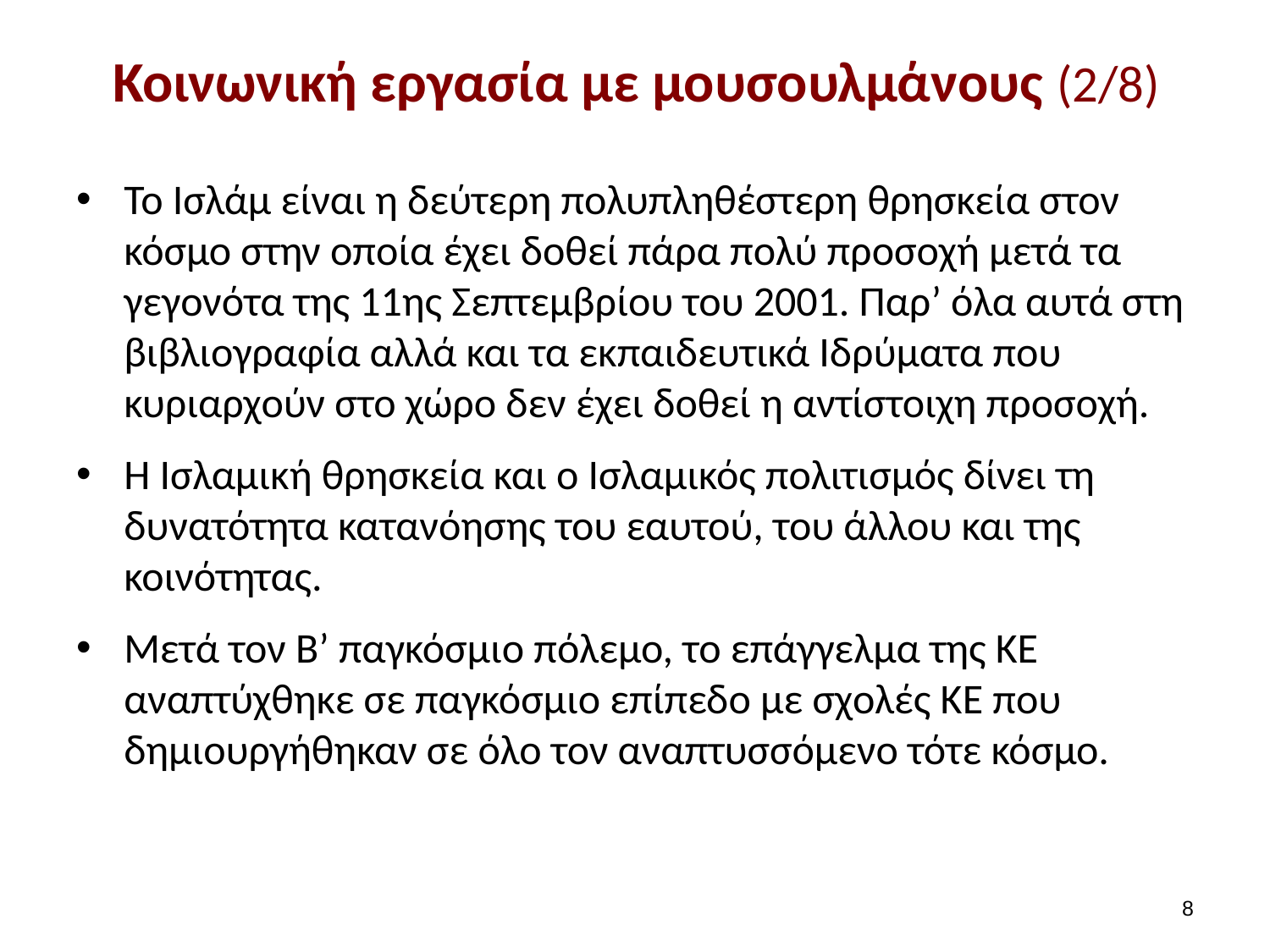

# Κοινωνική εργασία με μουσουλμάνους (2/8)
Το Ισλάμ είναι η δεύτερη πολυπληθέστερη θρησκεία στον κόσμο στην οποία έχει δοθεί πάρα πολύ προσοχή μετά τα γεγονότα της 11ης Σεπτεμβρίου του 2001. Παρ’ όλα αυτά στη βιβλιογραφία αλλά και τα εκπαιδευτικά Ιδρύματα που κυριαρχούν στο χώρο δεν έχει δοθεί η αντίστοιχη προσοχή.
Η Ισλαμική θρησκεία και ο Ισλαμικός πολιτισμός δίνει τη δυνατότητα κατανόησης του εαυτού, του άλλου και της κοινότητας.
Μετά τον Β’ παγκόσμιο πόλεμο, το επάγγελμα της ΚΕ αναπτύχθηκε σε παγκόσμιο επίπεδο με σχολές ΚΕ που δημιουργήθηκαν σε όλο τον αναπτυσσόμενο τότε κόσμο.

8